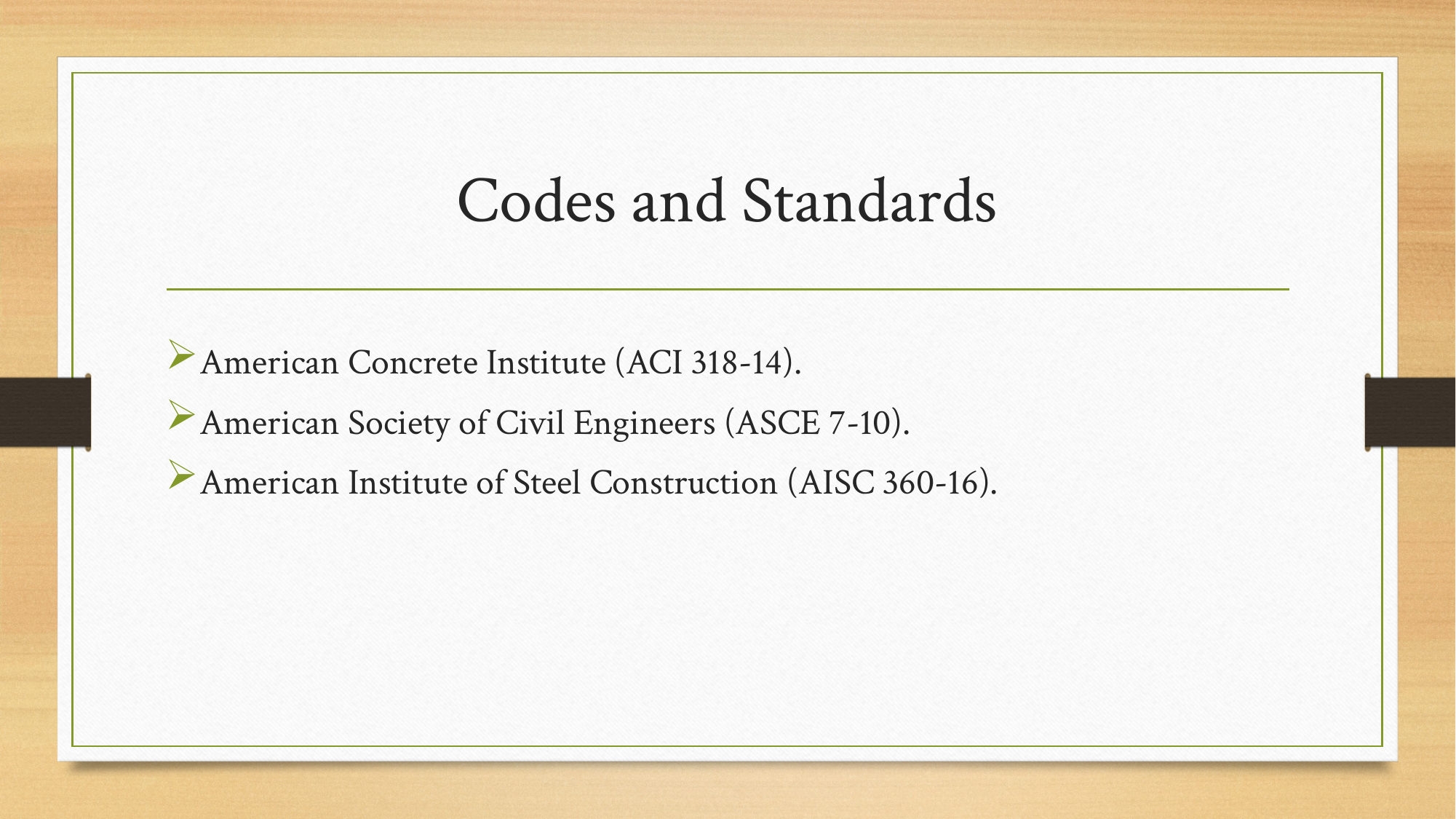

# Codes and Standards
American Concrete Institute (ACI 318-14).
American Society of Civil Engineers (ASCE 7-10).
American Institute of Steel Construction (AISC 360-16).